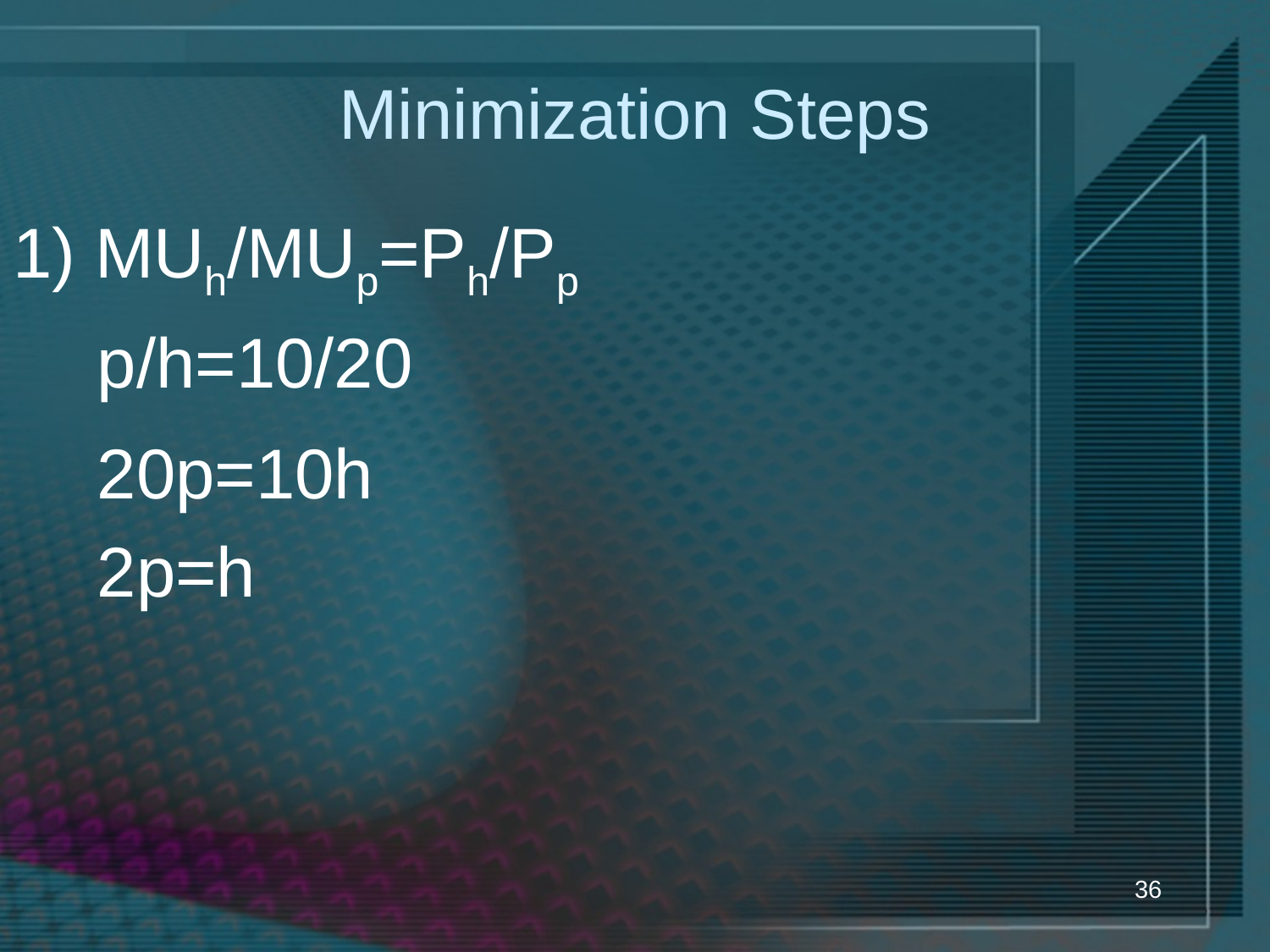

# Minimization Steps
1) MUh/MUp=Ph/Pp
	p/h=10/20
	20p=10h
	2p=h

36